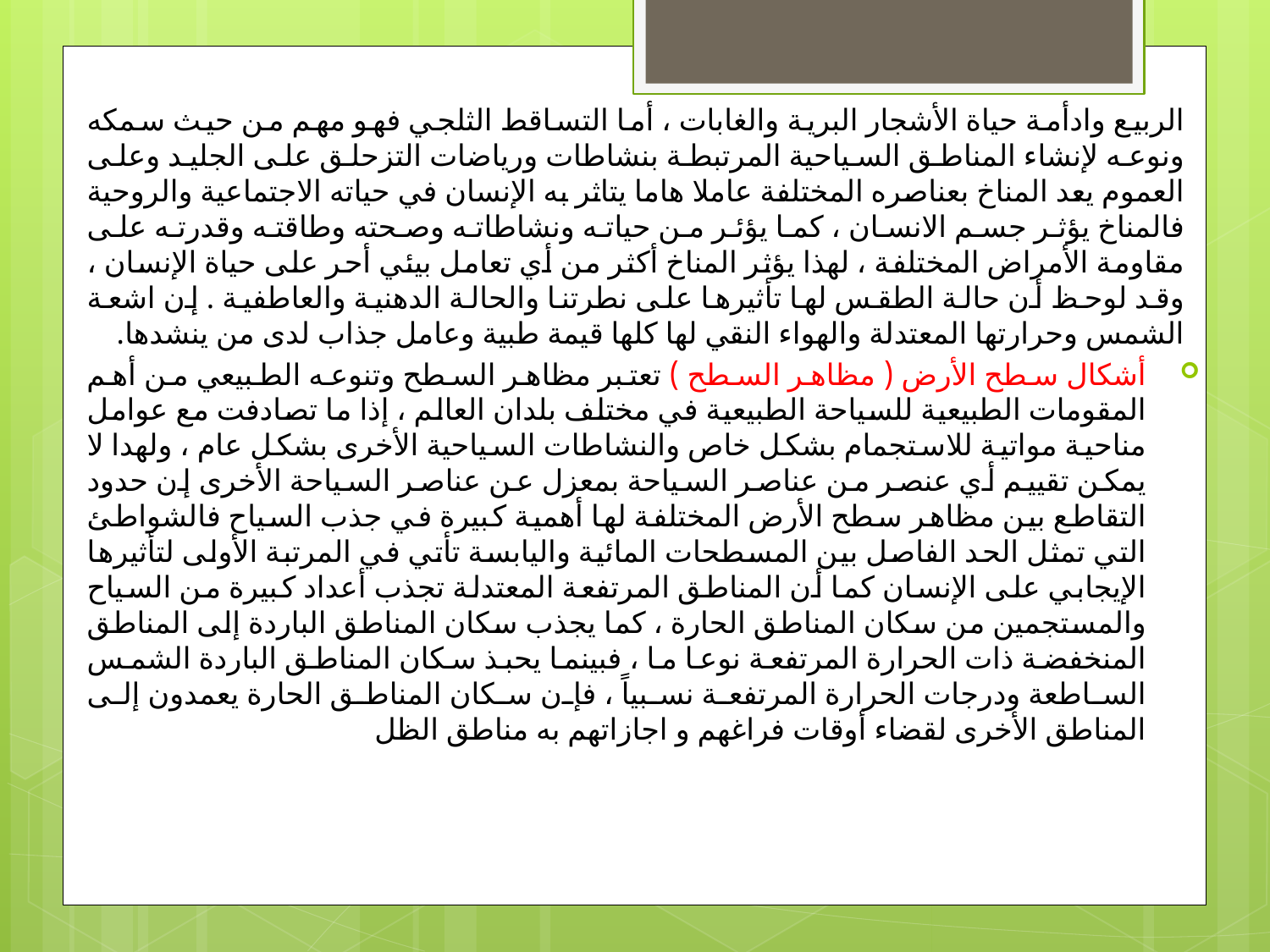

الربيع وادأمة حياة الأشجار البرية والغابات ، أما التساقط الثلجي فهو مهم من حيث سمكه ونوعه لإنشاء المناطق السياحية المرتبطة بنشاطات ورياضات التزحلق على الجليد وعلى العموم يعد المناخ بعناصره المختلفة عاملا هاما يتاثر به الإنسان في حياته الاجتماعية والروحية فالمناخ يؤثر جسم الانسان ، كما يؤئر من حياته ونشاطاته وصحته وطاقته وقدرته على مقاومة الأمراض المختلفة ، لهذا يؤثر المناخ أكثر من أي تعامل بيئي أحر على حياة الإنسان ، وقد لوحظ أن حالة الطقس لها تأثيرها على نطرتنا والحالة الدهنية والعاطفية . إن اشعة الشمس وحرارتها المعتدلة والهواء النقي لها كلها قيمة طبية وعامل جذاب لدى من ينشدها.
أشكال سطح الأرض ( مظاهر السطح ) تعتبر مظاهر السطح وتنوعه الطبيعي من أهم المقومات الطبيعية للسياحة الطبيعية في مختلف بلدان العالم ، إذا ما تصادفت مع عوامل مناحية مواتية للاستجمام بشكل خاص والنشاطات السياحية الأخرى بشكل عام ، ولهدا لا يمكن تقييم أي عنصر من عناصر السياحة بمعزل عن عناصر السياحة الأخرى إن حدود التقاطع بين مظاهر سطح الأرض المختلفة لها أهمية كبيرة في جذب السياح فالشواطئ التي تمثل الحد الفاصل بين المسطحات المائية واليابسة تأتي في المرتبة الأولى لتأثيرها الإيجابي على الإنسان كما أن المناطق المرتفعة المعتدلة تجذب أعداد كبيرة من السياح والمستجمين من سكان المناطق الحارة ، كما يجذب سكان المناطق الباردة إلى المناطق المنخفضة ذات الحرارة المرتفعة نوعا ما ، فبينما يحبذ سكان المناطق الباردة الشمس الساطعة ودرجات الحرارة المرتفعة نسبياً ، فإن سكان المناطق الحارة يعمدون إلى المناطق الأخرى لقضاء أوقات فراغهم و اجازاتهم به مناطق الظل